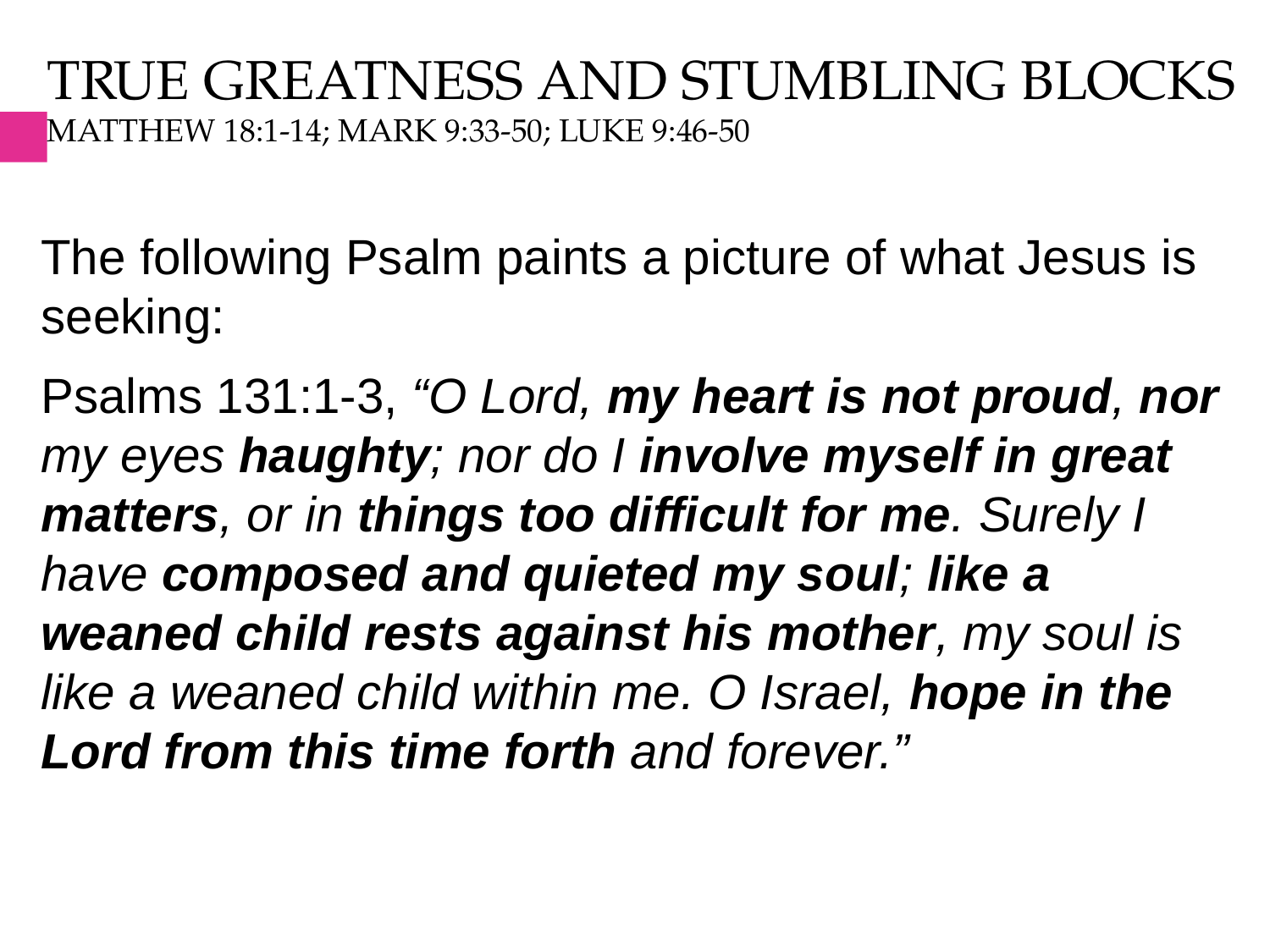

# True greatness and stumbling Blocks Matthew 18:1-14; Mark 9:33-50; Luke 9:46-50
The following Psalm paints a picture of what Jesus is seeking:
Psalms 131:1-3, “O Lord, my heart is not proud, nor my eyes haughty; nor do I involve myself in great matters, or in things too difficult for me. Surely I have composed and quieted my soul; like a weaned child rests against his mother, my soul is like a weaned child within me. O Israel, hope in the Lord from this time forth and forever.”